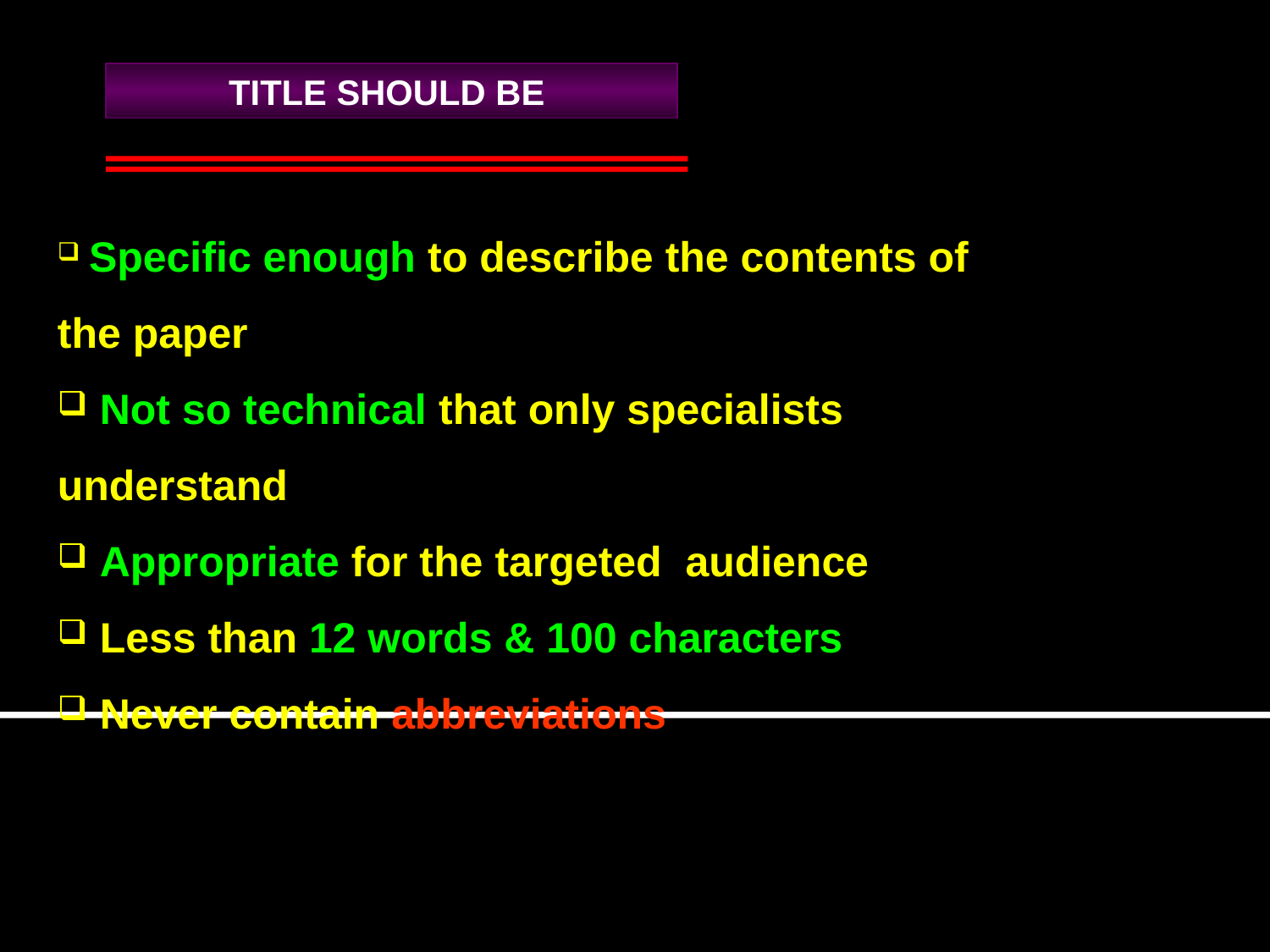

TITLE SHOULD BE

 Specific enough to describe the contents of the paper
 Not so technical that only specialists  understand
 Appropriate for the targeted  audience
 Less than 12 words & 100 characters
 Never contain abbreviations